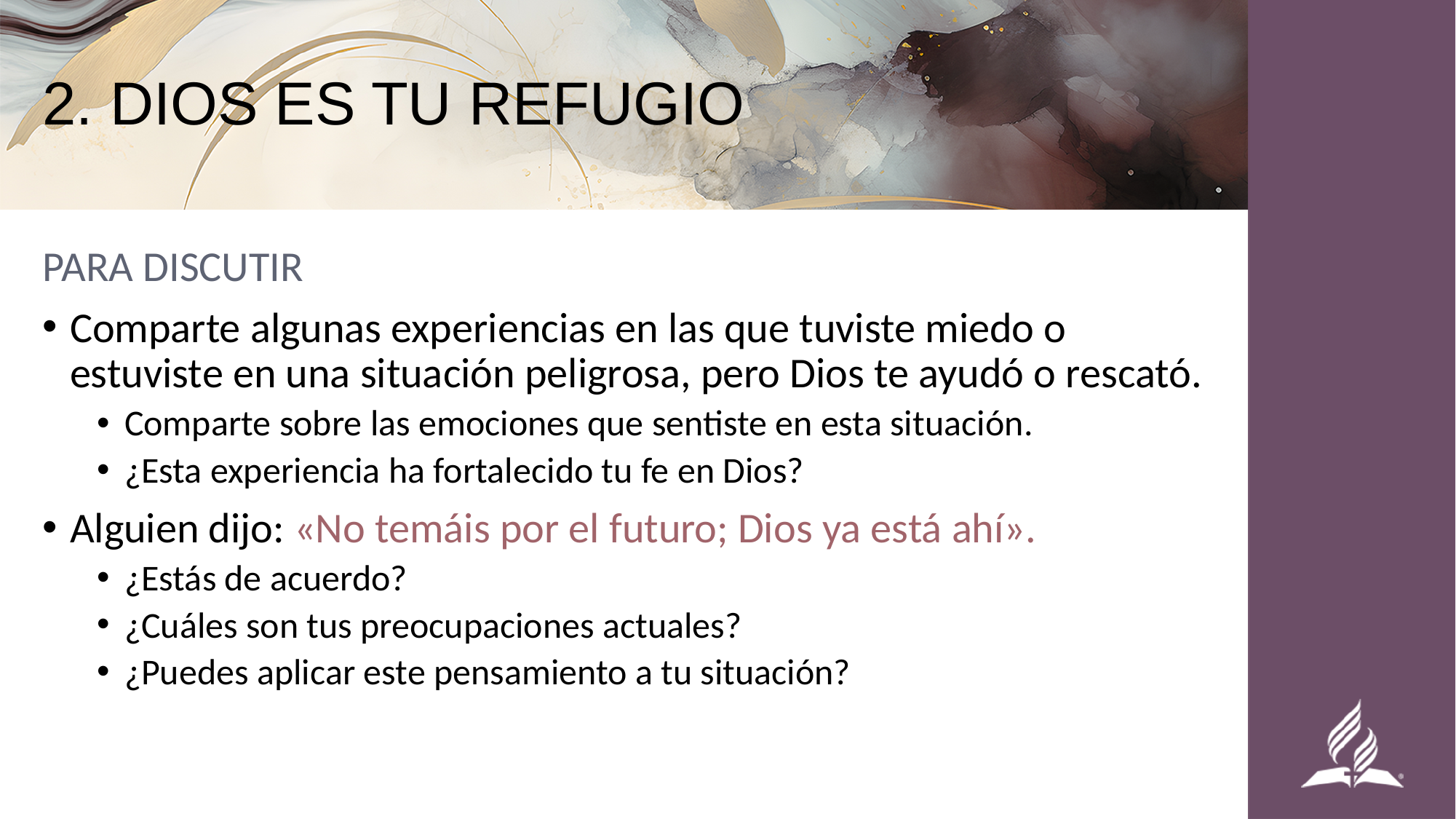

# 2. DIOS ES TU REFUGIO
PARA DISCUTIR
Comparte algunas experiencias en las que tuviste miedo o estuviste en una situación peligrosa, pero Dios te ayudó o rescató.
Comparte sobre las emociones que sentiste en esta situación.
¿Esta experiencia ha fortalecido tu fe en Dios?
Alguien dijo: «No temáis por el futuro; Dios ya está ahí».
¿Estás de acuerdo?
¿Cuáles son tus preocupaciones actuales?
¿Puedes aplicar este pensamiento a tu situación?